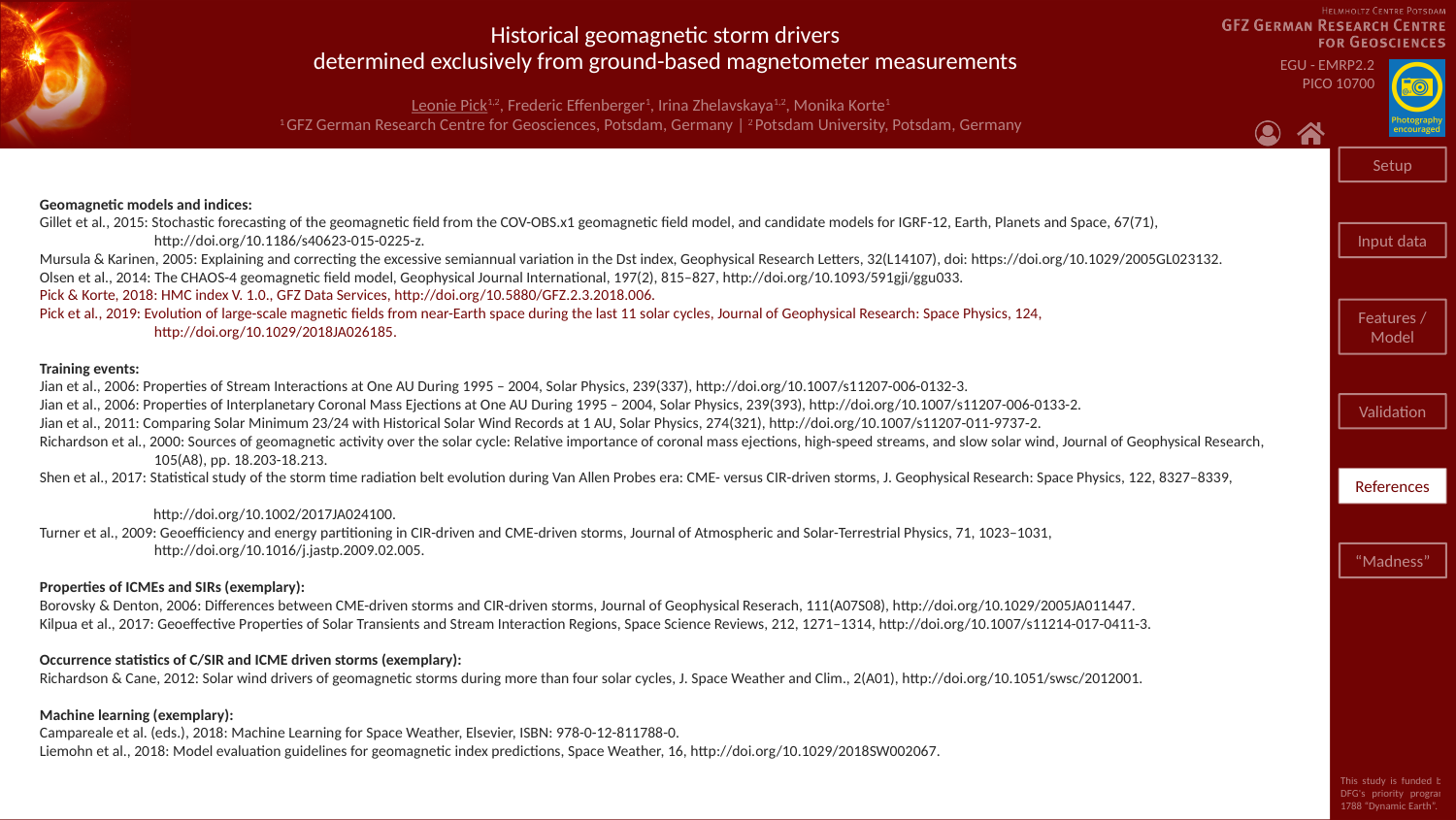

# Historical geomagnetic storm drivers determined exclusively from ground-based magnetometer measurements

Setup
Geomagnetic models and indices:
Gillet et al., 2015: Stochastic forecasting of the geomagnetic field from the COV-OBS.x1 geomagnetic field model, and candidate models for IGRF-12, Earth, Planets and Space, 67(71),
http://doi.org/10.1186/s40623-015-0225-z.
Mursula & Karinen, 2005: Explaining and correcting the excessive semiannual variation in the Dst index, Geophysical Research Letters, 32(L14107), doi: https://doi.org/10.1029/2005GL023132.
Olsen et al., 2014: The CHAOS-4 geomagnetic field model, Geophysical Journal International, 197(2), 815–827, http://doi.org/10.1093/591gji/ggu033.
Pick & Korte, 2018: HMC index V. 1.0., GFZ Data Services, http://doi.org/10.5880/GFZ.2.3.2018.006.
Pick et al., 2019: Evolution of large-scale magnetic fields from near-Earth space during the last 11 solar cycles, Journal of Geophysical Research: Space Physics, 124,
http://doi.org/10.1029/2018JA026185.

Training events:
Jian et al., 2006: Properties of Stream Interactions at One AU During 1995 – 2004, Solar Physics, 239(337), http://doi.org/10.1007/s11207-006-0132-3.
Jian et al., 2006: Properties of Interplanetary Coronal Mass Ejections at One AU During 1995 – 2004, Solar Physics, 239(393), http://doi.org/10.1007/s11207-006-0133-2.
Jian et al., 2011: Comparing Solar Minimum 23/24 with Historical Solar Wind Records at 1 AU, Solar Physics, 274(321), http://doi.org/10.1007/s11207-011-9737-2.
Richardson et al., 2000: Sources of geomagnetic activity over the solar cycle: Relative importance of coronal mass ejections, high-speed streams, and slow solar wind, Journal of Geophysical Research,  105(A8), pp. 18.203-18.213.
Shen et al., 2017: Statistical study of the storm time radiation belt evolution during Van Allen Probes era: CME- versus CIR-driven storms, J. Geophysical Research: Space Physics, 122, 8327–8339,
http://doi.org/10.1002/2017JA024100.
Turner et al., 2009: Geoefficiency and energy partitioning in CIR-driven and CME-driven storms, Journal of Atmospheric and Solar-Terrestrial Physics, 71, 1023–1031, http://doi.org/10.1016/j.jastp.2009.02.005.

Properties of ICMEs and SIRs (exemplary):
Borovsky & Denton, 2006: Differences between CME-driven storms and CIR-driven storms, Journal of Geophysical Reserach, 111(A07S08), http://doi.org/10.1029/2005JA011447.
Kilpua et al., 2017: Geoeffective Properties of Solar Transients and Stream Interaction Regions, Space Science Reviews, 212, 1271–1314, http://doi.org/10.1007/s11214-017-0411-3.

Occurrence statistics of C/SIR and ICME driven storms (exemplary):
Richardson & Cane, 2012: Solar wind drivers of geomagnetic storms during more than four solar cycles, J. Space Weather and Clim., 2(A01), http://doi.org/10.1051/swsc/2012001.

Machine learning (exemplary):
Campareale et al. (eds.), 2018: Machine Learning for Space Weather, Elsevier, ISBN: 978-0-12-811788-0.
Liemohn et al., 2018: Model evaluation guidelines for geomagnetic index predictions, Space Weather, 16, http://doi.org/10.1029/2018SW002067.

Input data
Features / Model
Validation
References
“Madness”